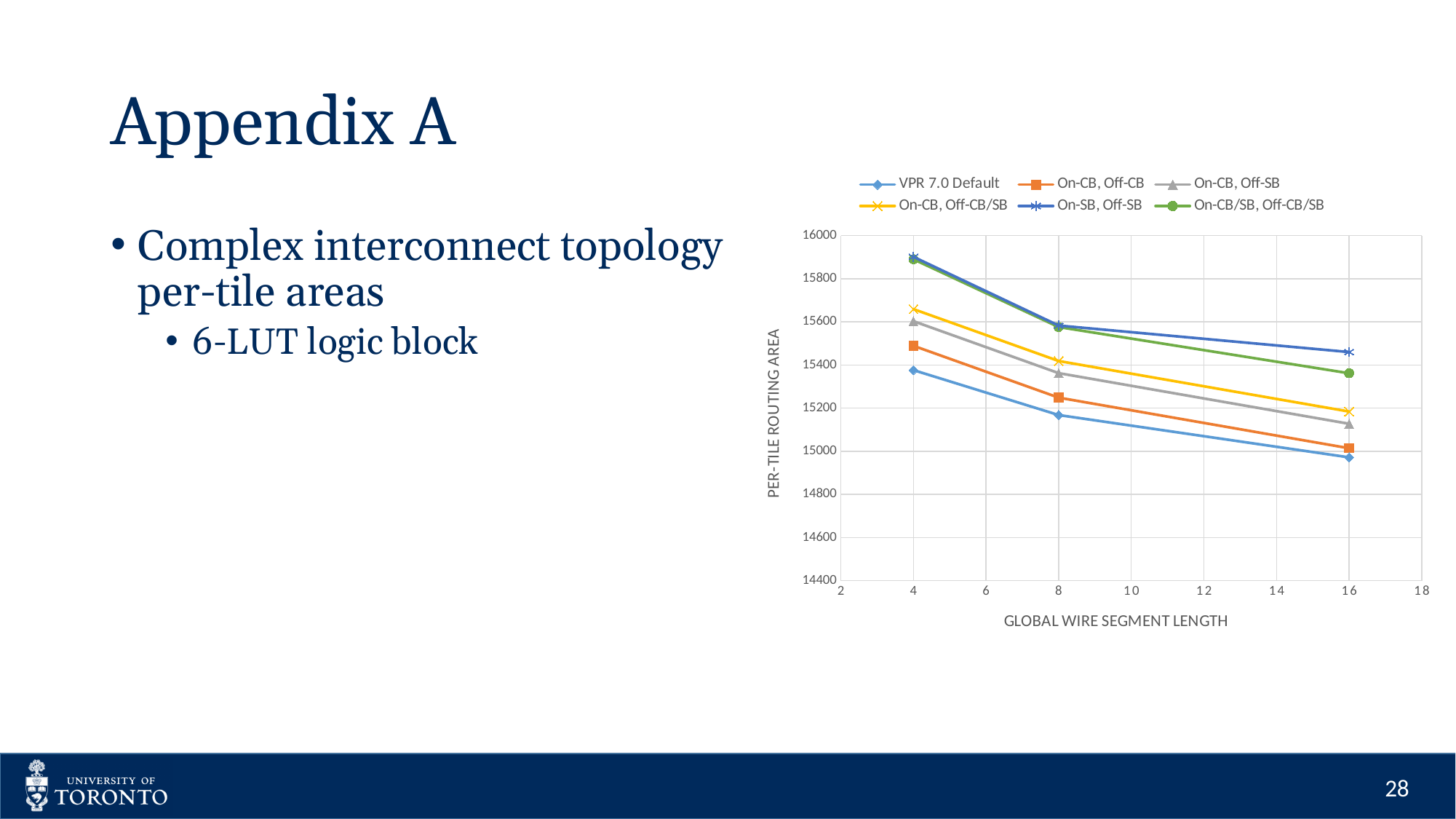

# Appendix A

### Chart

| Category | VPR 7.0 Default | On-CB, Off-CB | On-CB, Off-SB | On-CB, Off-CB/SB | On-SB, Off-SB | On-CB/SB, Off-CB/SB |
|---|---|---|---|---|---|---|
Complex interconnect topology per-tile areas
6-LUT logic block
28